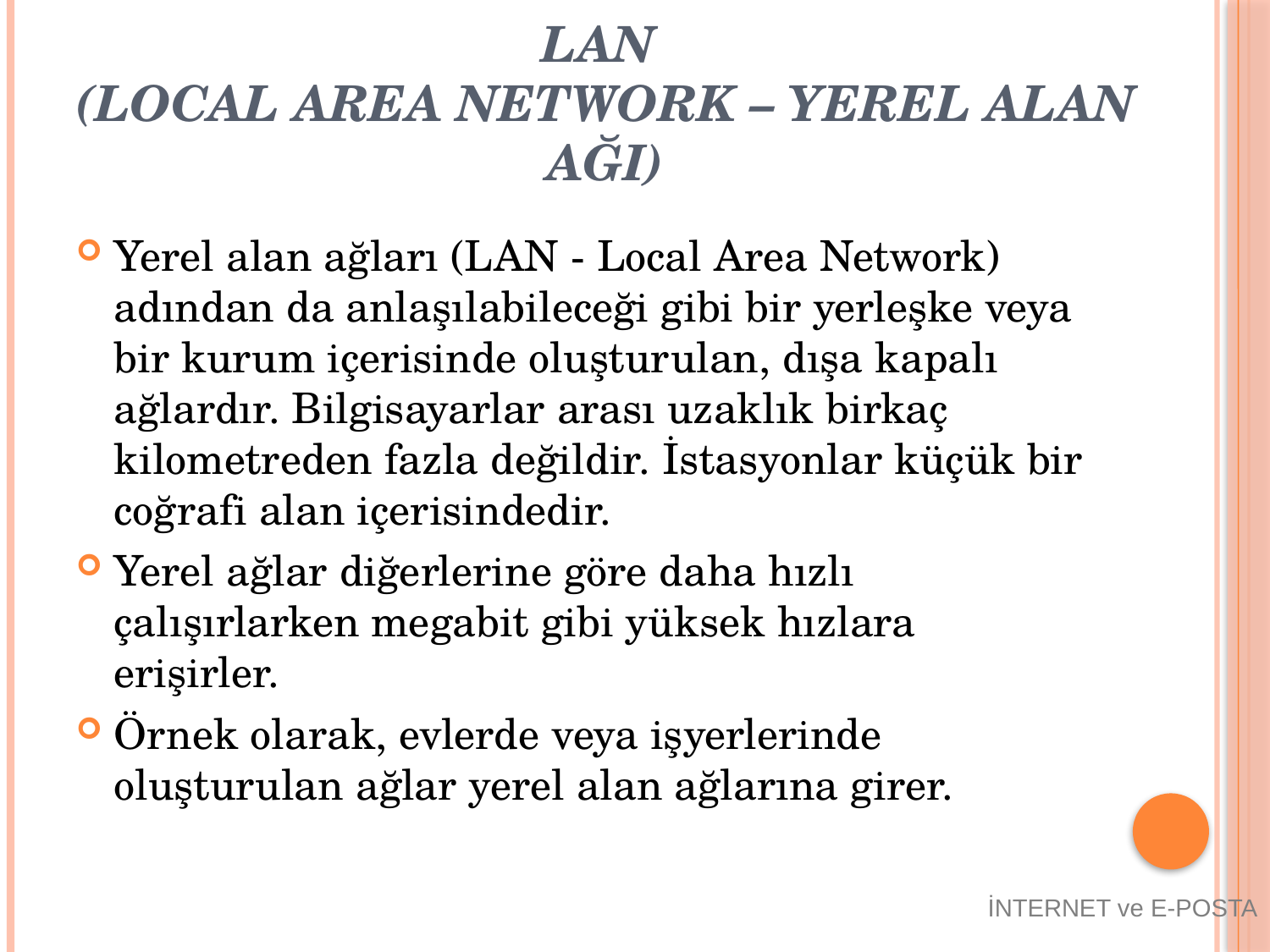

# LAN (LOCAL AREA NETWORK – YEREL ALAN AĞI)
Yerel alan ağları (LAN - Local Area Network) adından da anlaşılabileceği gibi bir yerleşke veya bir kurum içerisinde oluşturulan, dışa kapalı ağlardır. Bilgisayarlar arası uzaklık birkaç kilometreden fazla değildir. İstasyonlar küçük bir coğrafi alan içerisindedir.
Yerel ağlar diğerlerine göre daha hızlı çalışırlarken megabit gibi yüksek hızlara erişirler.
Örnek olarak, evlerde veya işyerlerinde oluşturulan ağlar yerel alan ağlarına girer.
İNTERNET ve E-POSTA